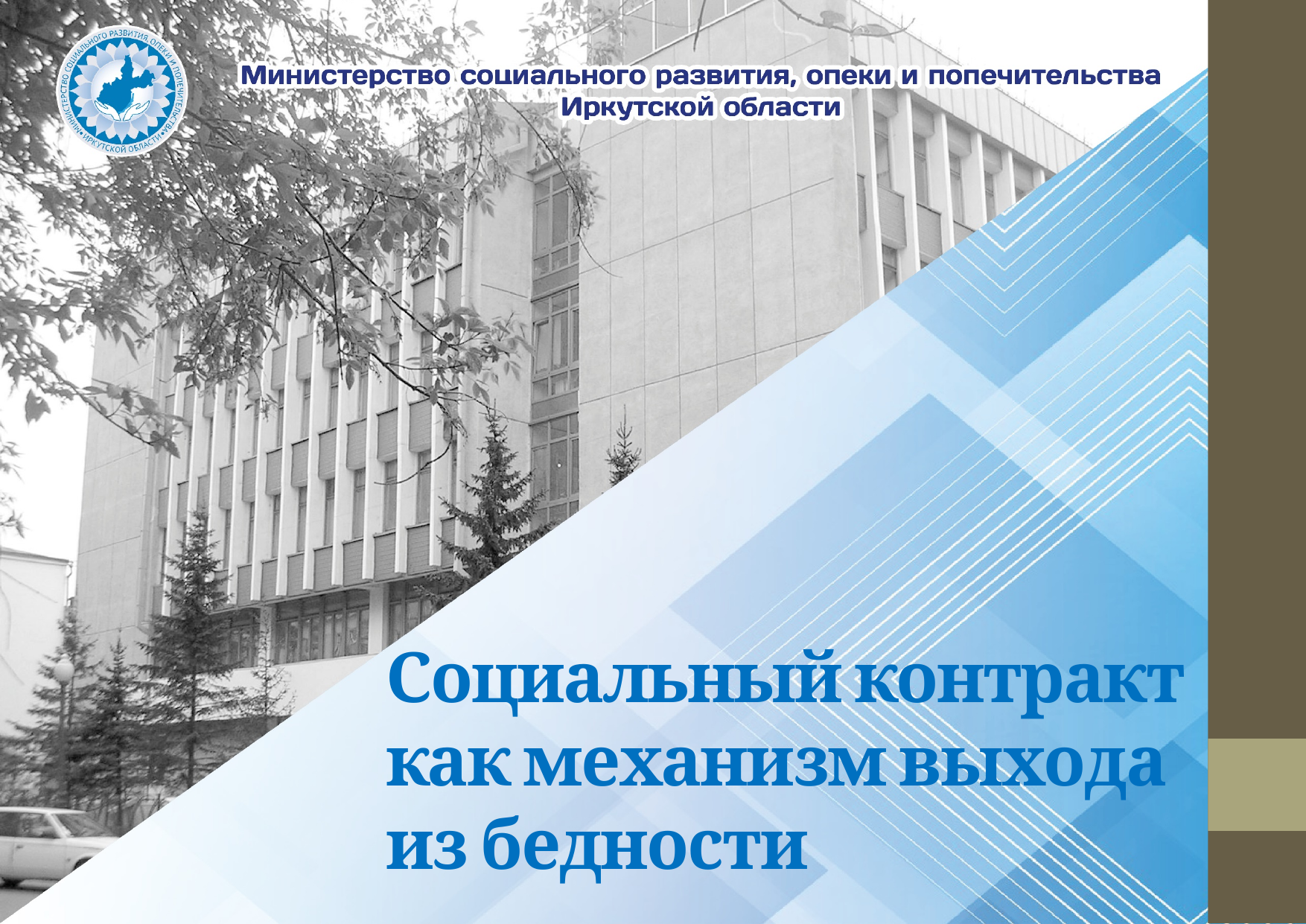

# Социальный контракт как механизм выхода из бедности